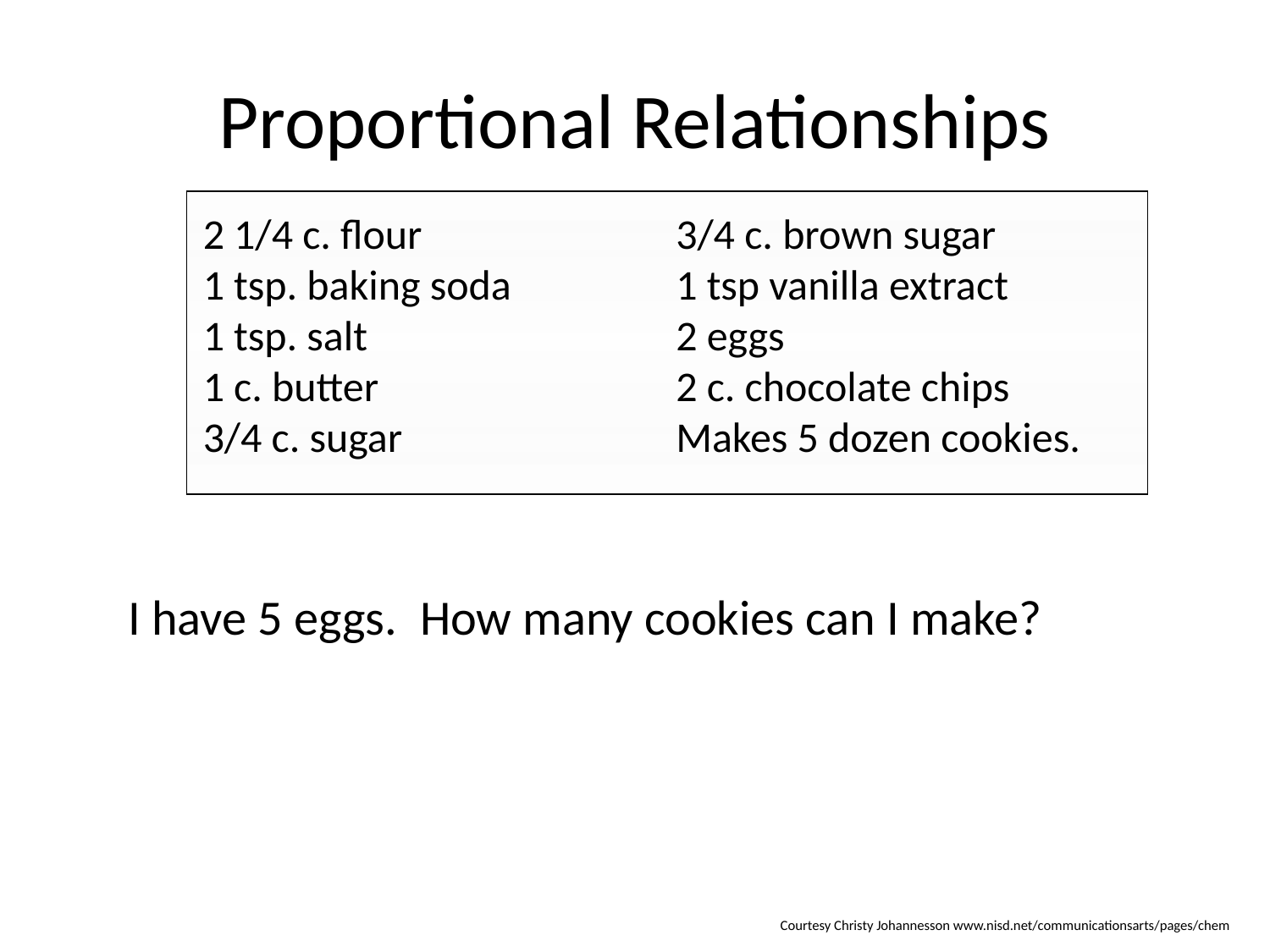

# Proportional Relationships

2 1/4 c. flour
1 tsp. baking soda
1 tsp. salt
1 c. butter
3/4 c. sugar
3/4 c. brown sugar
1 tsp vanilla extract
2 eggs
2 c. chocolate chips
Makes 5 dozen cookies.
I have 5 eggs.  How many cookies can I make?
Courtesy Christy Johannesson www.nisd.net/communicationsarts/pages/chem